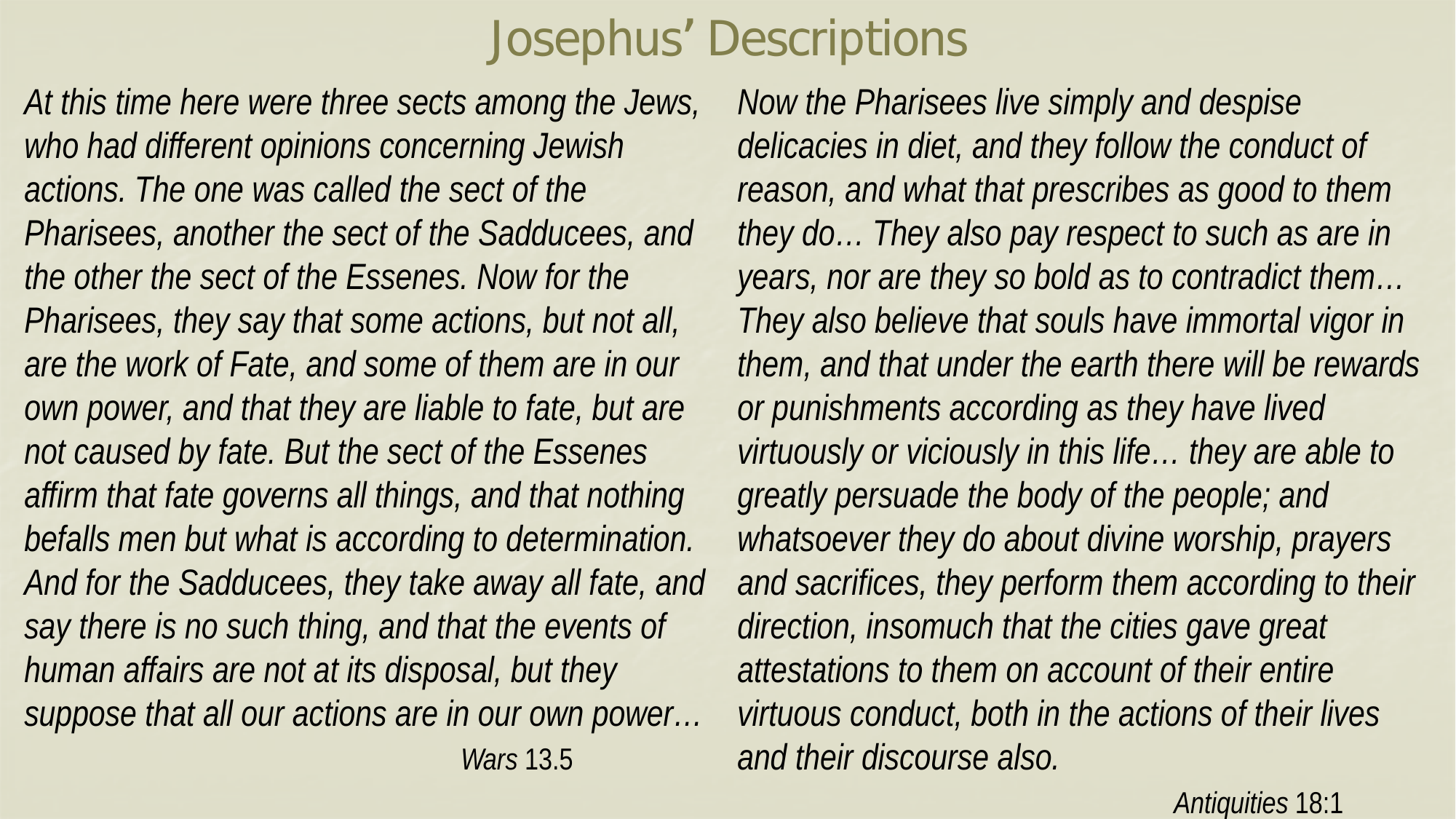

# Josephus’ Descriptions
At this time here were three sects among the Jews, who had different opinions concerning Jewish actions. The one was called the sect of the Pharisees, another the sect of the Sadducees, and the other the sect of the Essenes. Now for the Pharisees, they say that some actions, but not all, are the work of Fate, and some of them are in our own power, and that they are liable to fate, but are not caused by fate. But the sect of the Essenes affirm that fate governs all things, and that nothing befalls men but what is according to determination. And for the Sadducees, they take away all fate, and say there is no such thing, and that the events of human affairs are not at its disposal, but they suppose that all our actions are in our own power…
				Wars 13.5
Now the Pharisees live simply and despise delicacies in diet, and they follow the conduct of reason, and what that prescribes as good to them they do… They also pay respect to such as are in years, nor are they so bold as to contradict them… They also believe that souls have immortal vigor in them, and that under the earth there will be rewards or punishments according as they have lived virtuously or viciously in this life… they are able to greatly persuade the body of the people; and whatsoever they do about divine worship, prayers and sacrifices, they perform them according to their direction, insomuch that the cities gave great attestations to them on account of their entire virtuous conduct, both in the actions of their lives and their discourse also.
				Antiquities 18:1